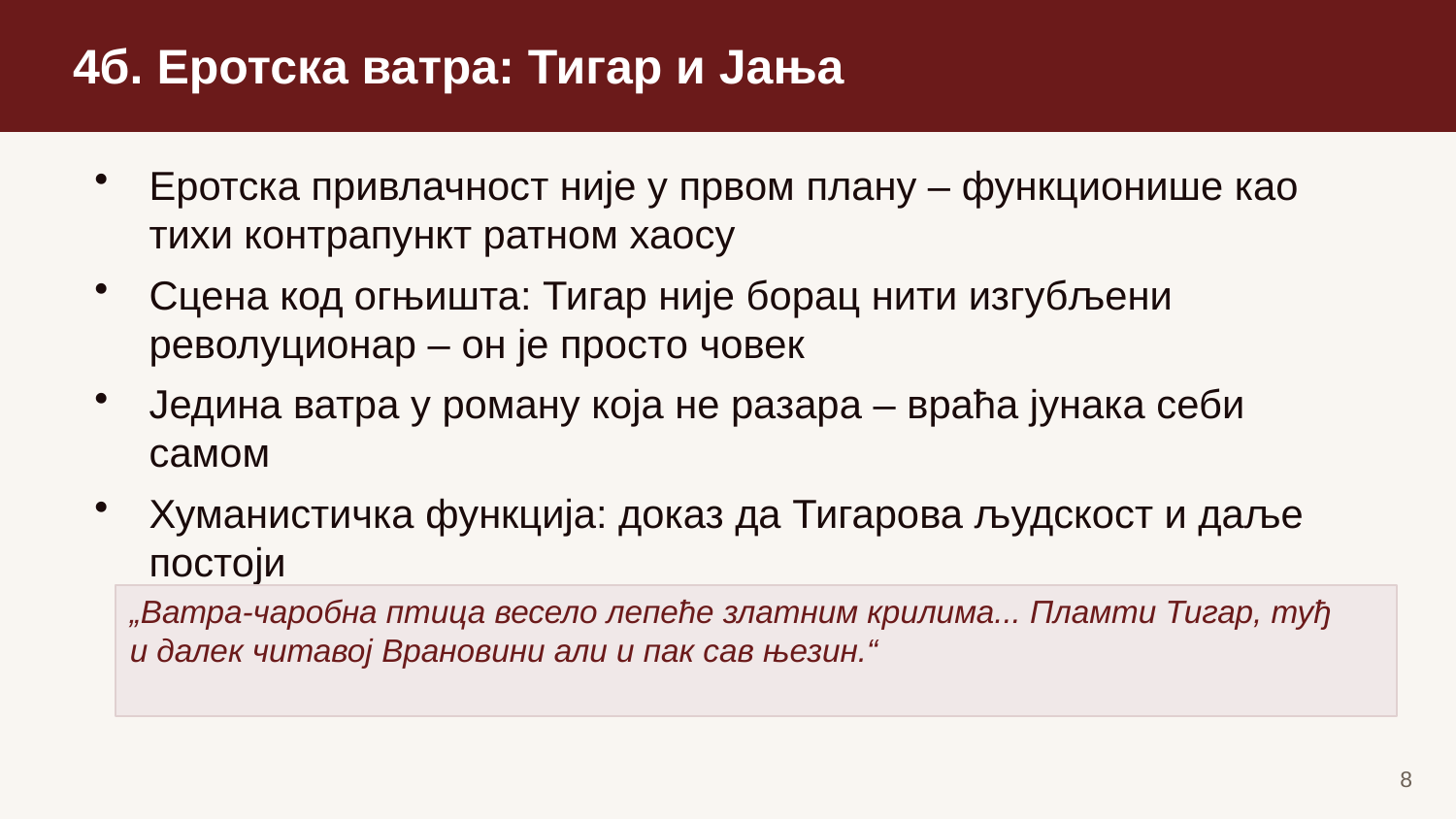

4б. Еротска ватра: Тигар и Јања
4б. Еротска ватра: Тигар и Јања
Еротска привлачност није у првом плану – функционише као тихи контрапункт ратном хаосу
Сцена код огњишта: Тигар није борац нити изгубљени револуционар – он је просто човек
Једина ватра у роману која не разара – враћа јунака себи самом
Хуманистичка функција: доказ да Тигарова људскост и даље постоји

„Ватра-чаробна птица весело лепеће златним крилима... Пламти Тигар, туђ и далек читавој Врановини али и пак сав њезин.“
8